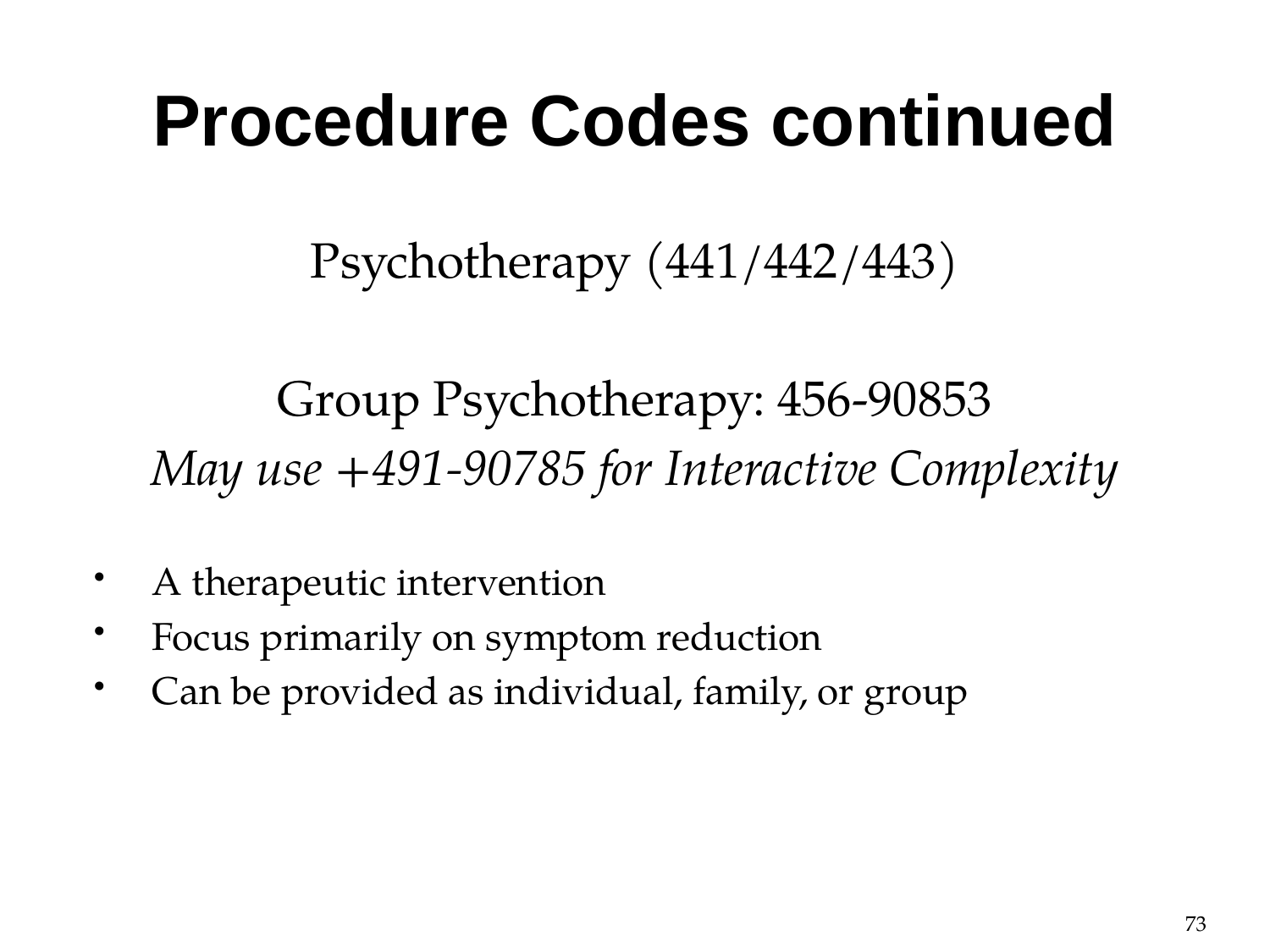

# Procedure Codes continued
Psychotherapy (441/442/443)

Group Psychotherapy: 456-90853
May use +491-90785 for Interactive Complexity

A therapeutic intervention
Focus primarily on symptom reduction
Can be provided as individual, family, or group

73